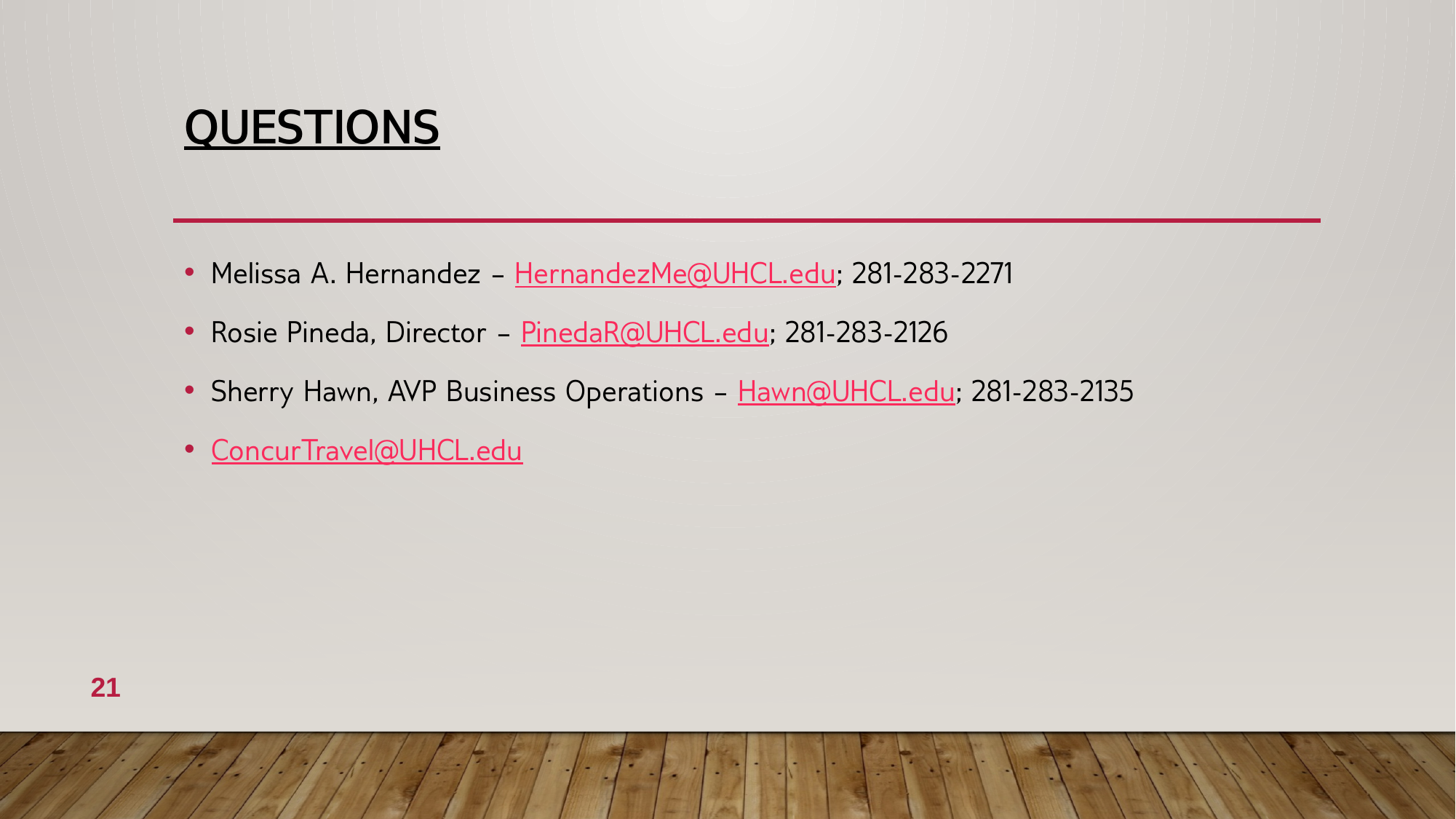

# Questions
Melissa A. Hernandez – HernandezMe@UHCL.edu; 281-283-2271
Rosie Pineda, Director – PinedaR@UHCL.edu; 281-283-2126
Sherry Hawn, AVP Business Operations – Hawn@UHCL.edu; 281-283-2135
ConcurTravel@UHCL.edu

21